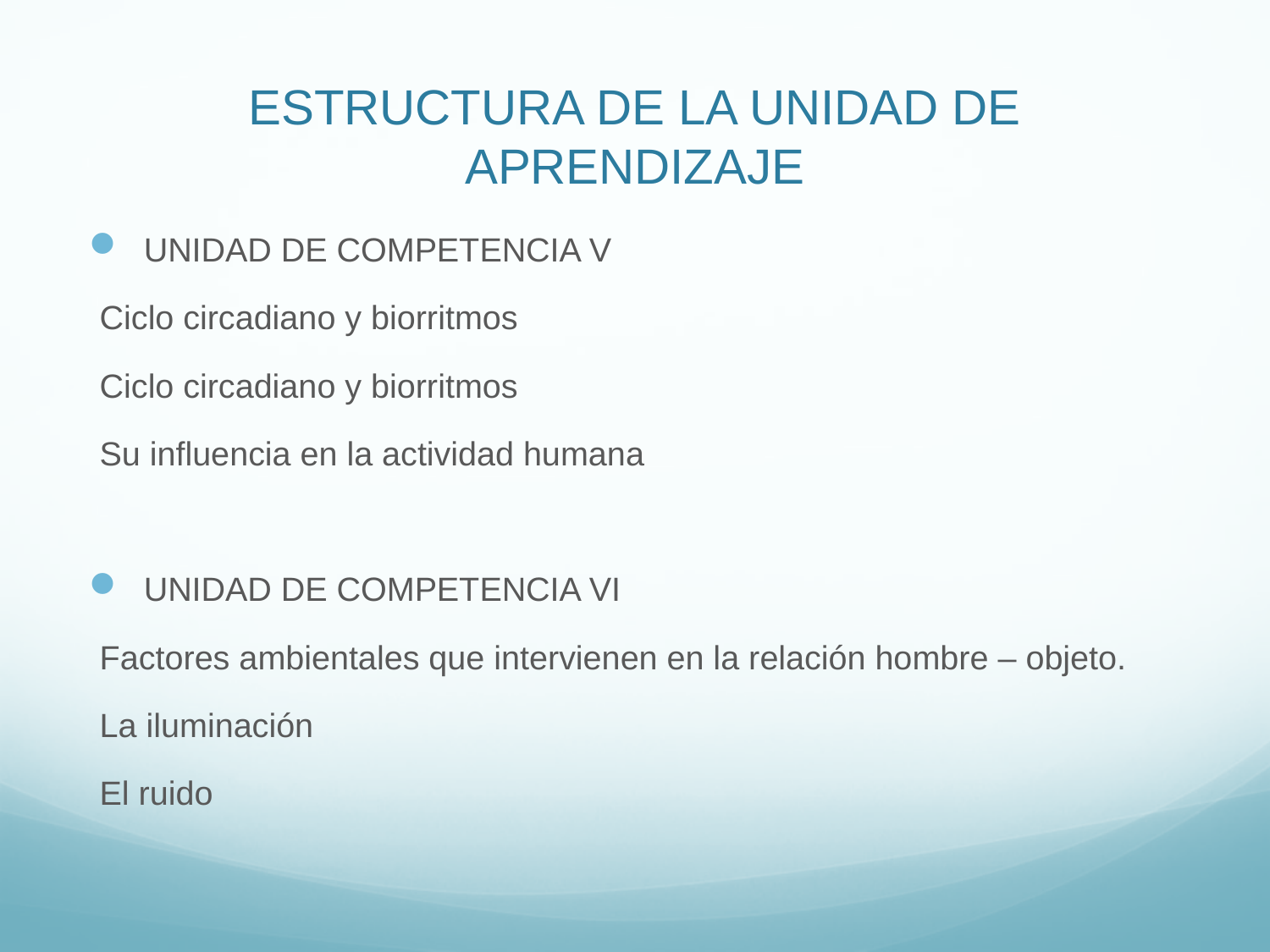

# ESTRUCTURA DE LA UNIDAD DE APRENDIZAJE
UNIDAD DE COMPETENCIA V
Ciclo circadiano y biorritmos
Ciclo circadiano y biorritmos
Su influencia en la actividad humana

UNIDAD DE COMPETENCIA VI
Factores ambientales que intervienen en la relación hombre – objeto.
La iluminación
El ruido